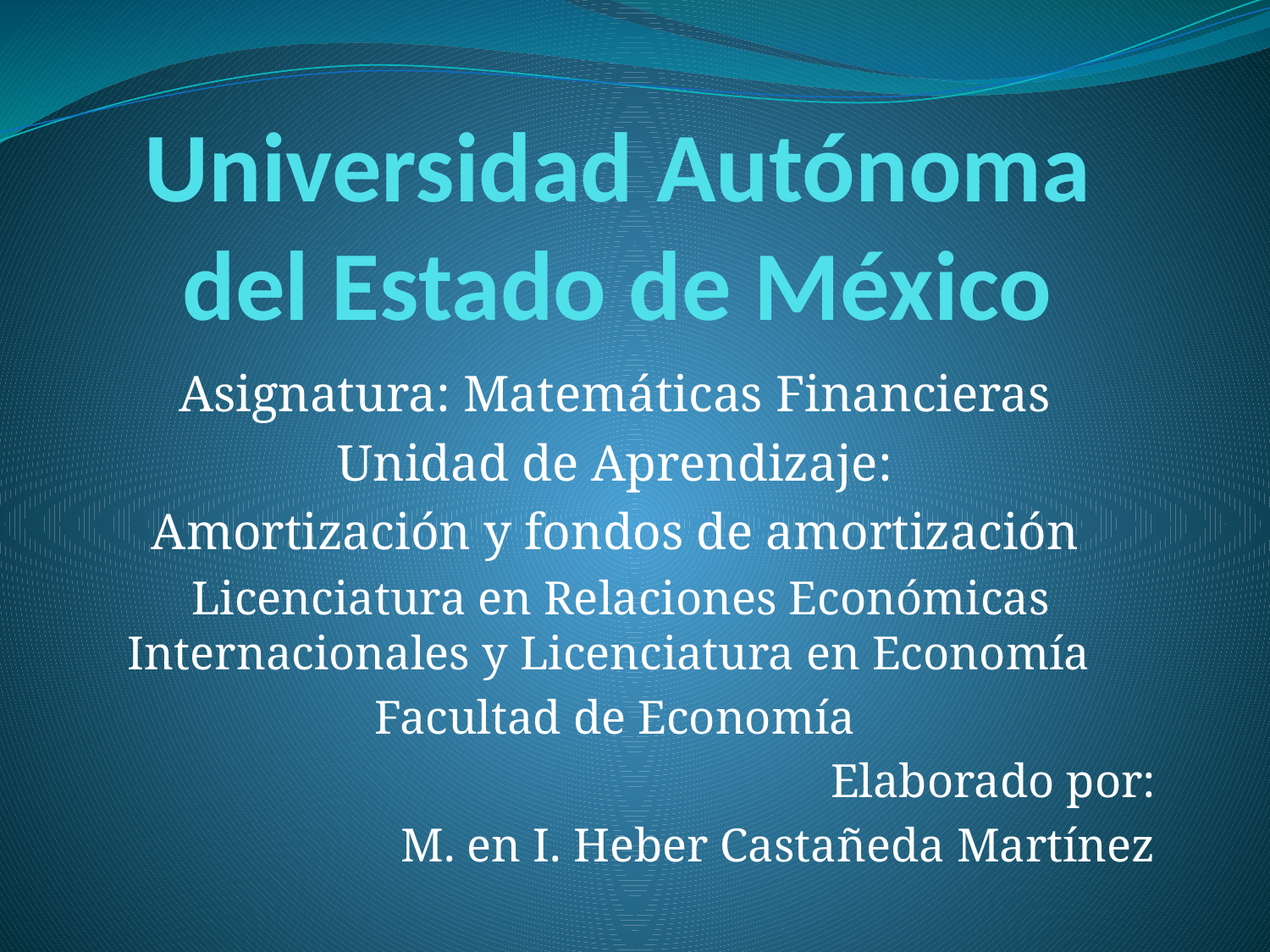

# Universidad Autónoma del Estado de México
Asignatura: Matemáticas Financieras
Unidad de Aprendizaje:
Amortización y fondos de amortización
 Licenciatura en Relaciones Económicas Internacionales y Licenciatura en Economía
Facultad de Economía
Elaborado por:
M. en I. Heber Castañeda Martínez